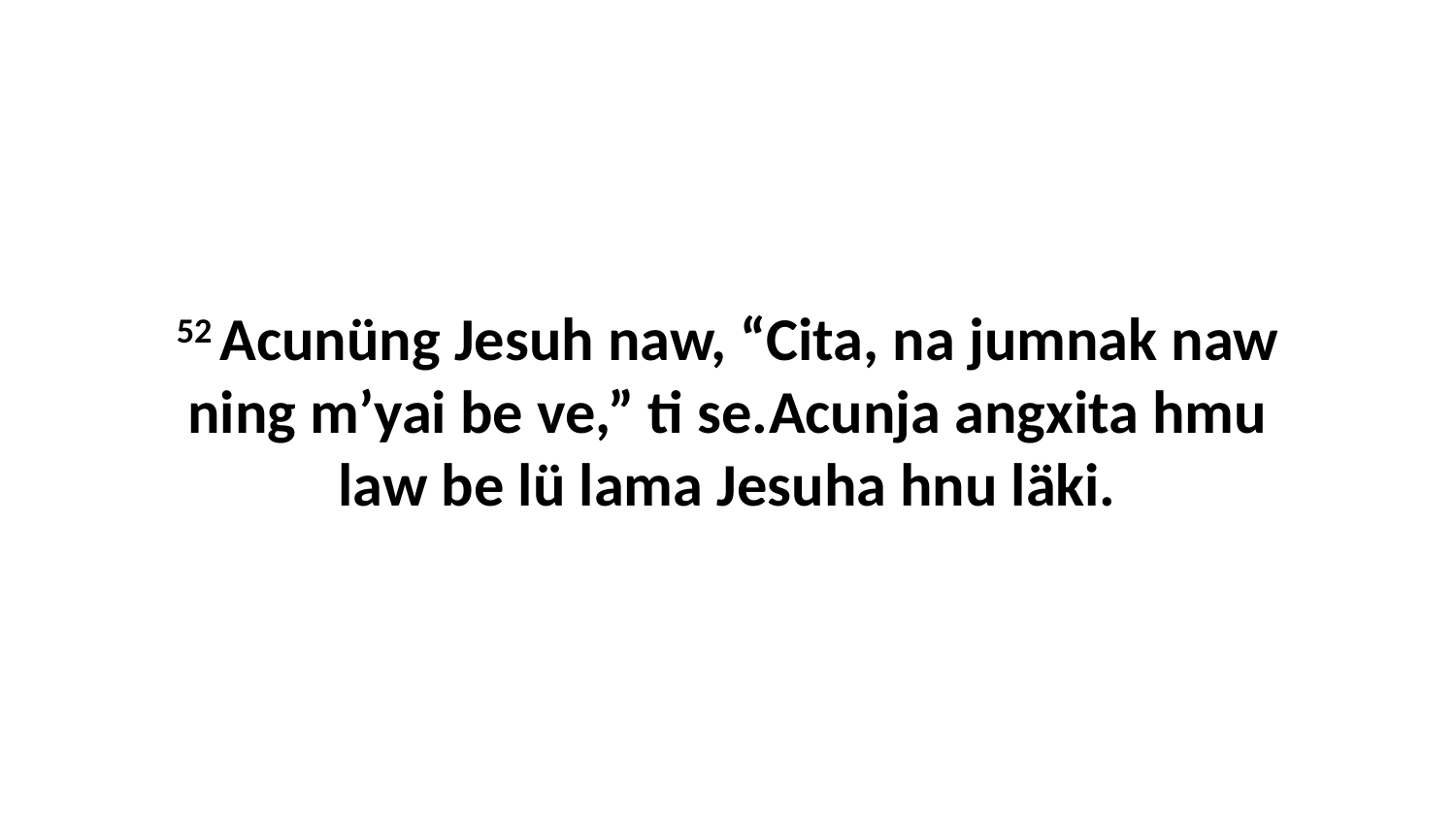

52 Acunüng Jesuh naw, “Cita, na jumnak naw ning m’yai be ve,” ti se.Acunja angxita hmu law be lü lama Jesuha hnu läki.